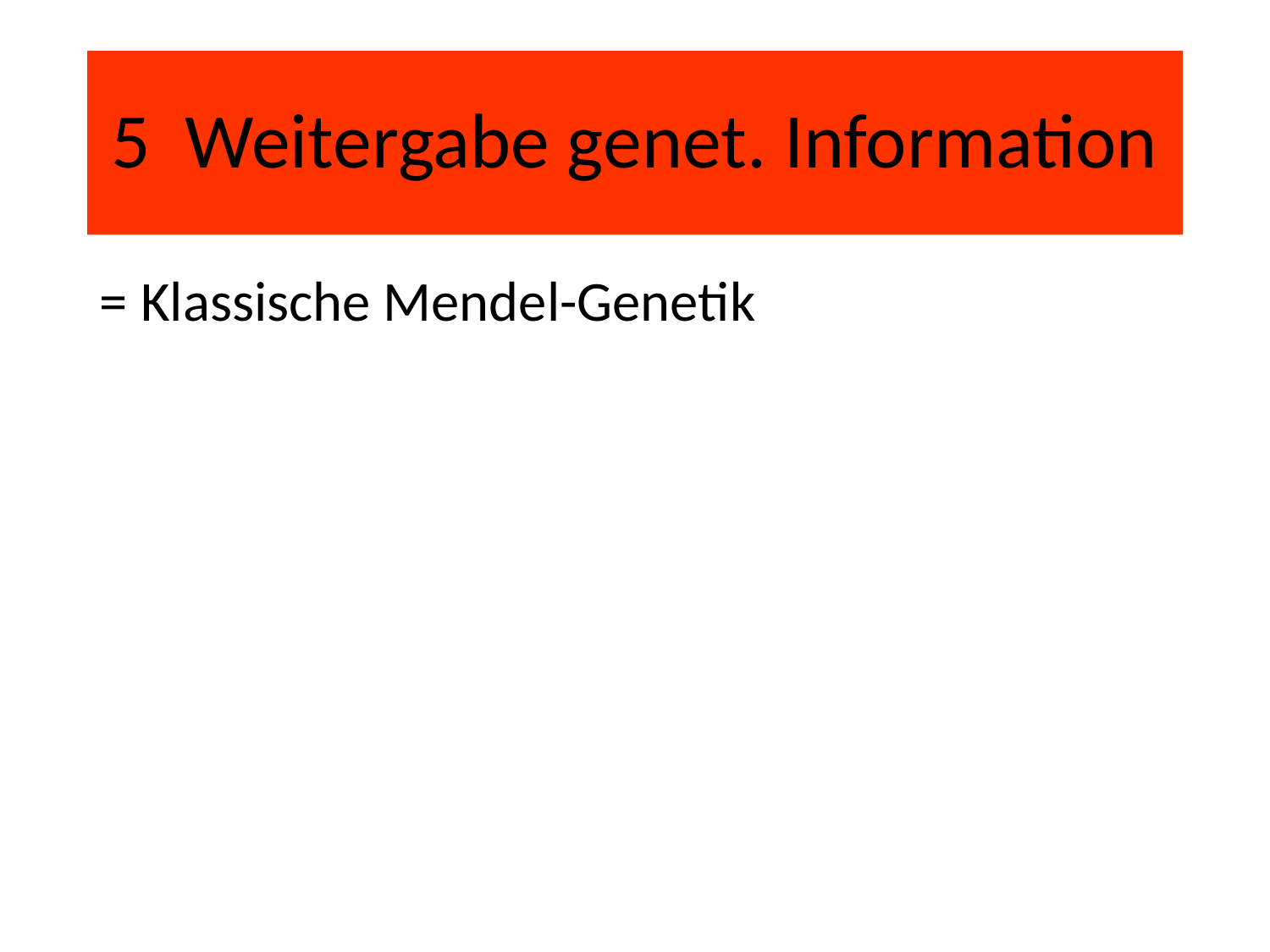

# 5  Weitergabe genet. Information
= Klassische Mendel-Genetik